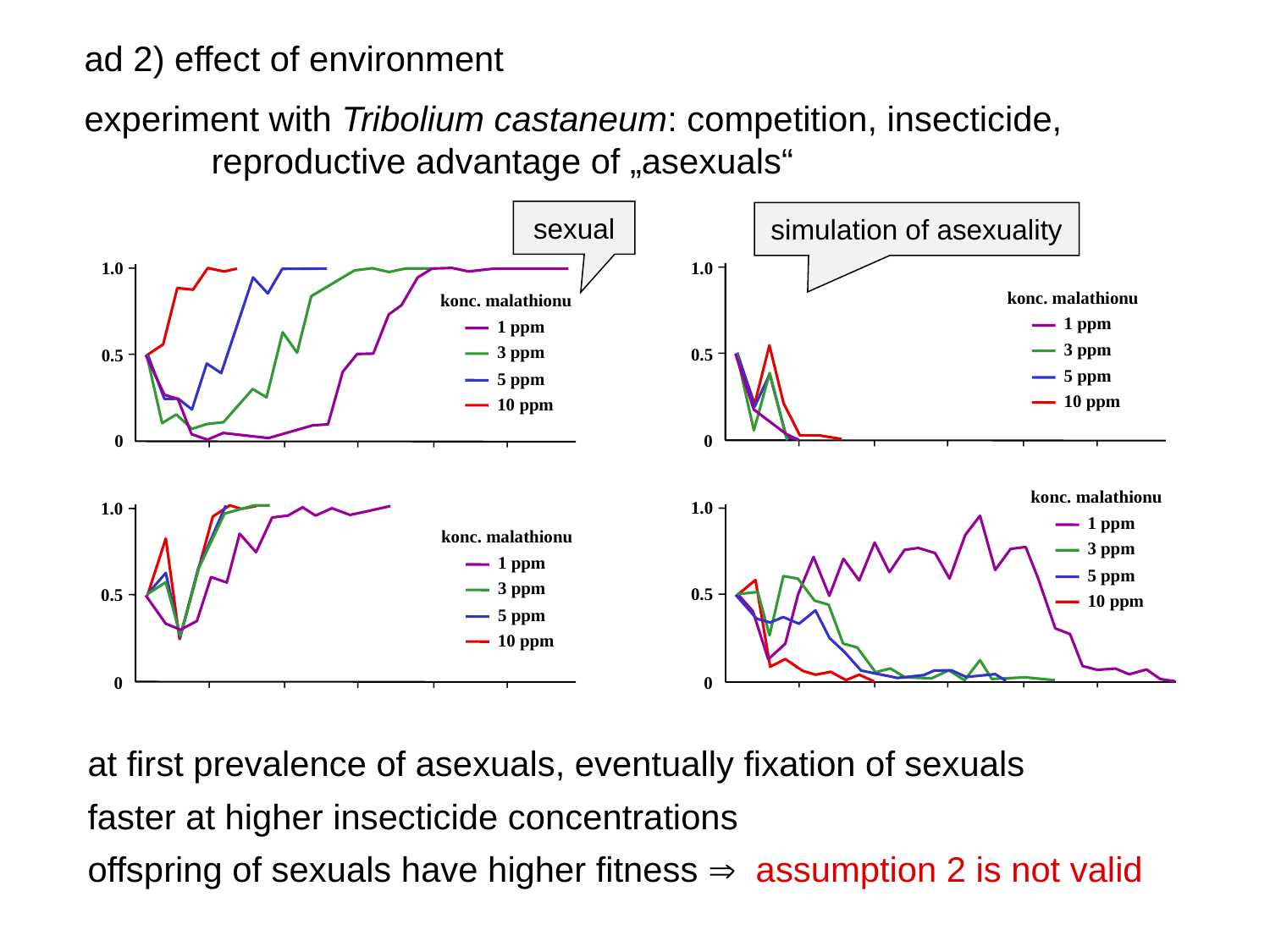

ad 2) effect of environment
experiment with Tribolium castaneum: competition, insecticide,
	reproductive advantage of „asexuals“
sexual
simulation of asexuality
1.0

konc. malathionu
1 ppm

3 ppm

5 ppm

10 ppm

0.5

0

1.0

konc. malathionu
1 ppm

3 ppm

5 ppm

10 ppm

0.5

0

konc. malathionu
1 ppm

3 ppm

5 ppm

10 ppm

1.0

0.5

0

1.0

konc. malathionu
1 ppm

3 ppm

5 ppm

10 ppm

0.5

0

at first prevalence of asexuals, eventually fixation of sexuals
faster at higher insecticide concentrations
offspring of sexuals have higher fitness ⇒  assumption 2 is not valid